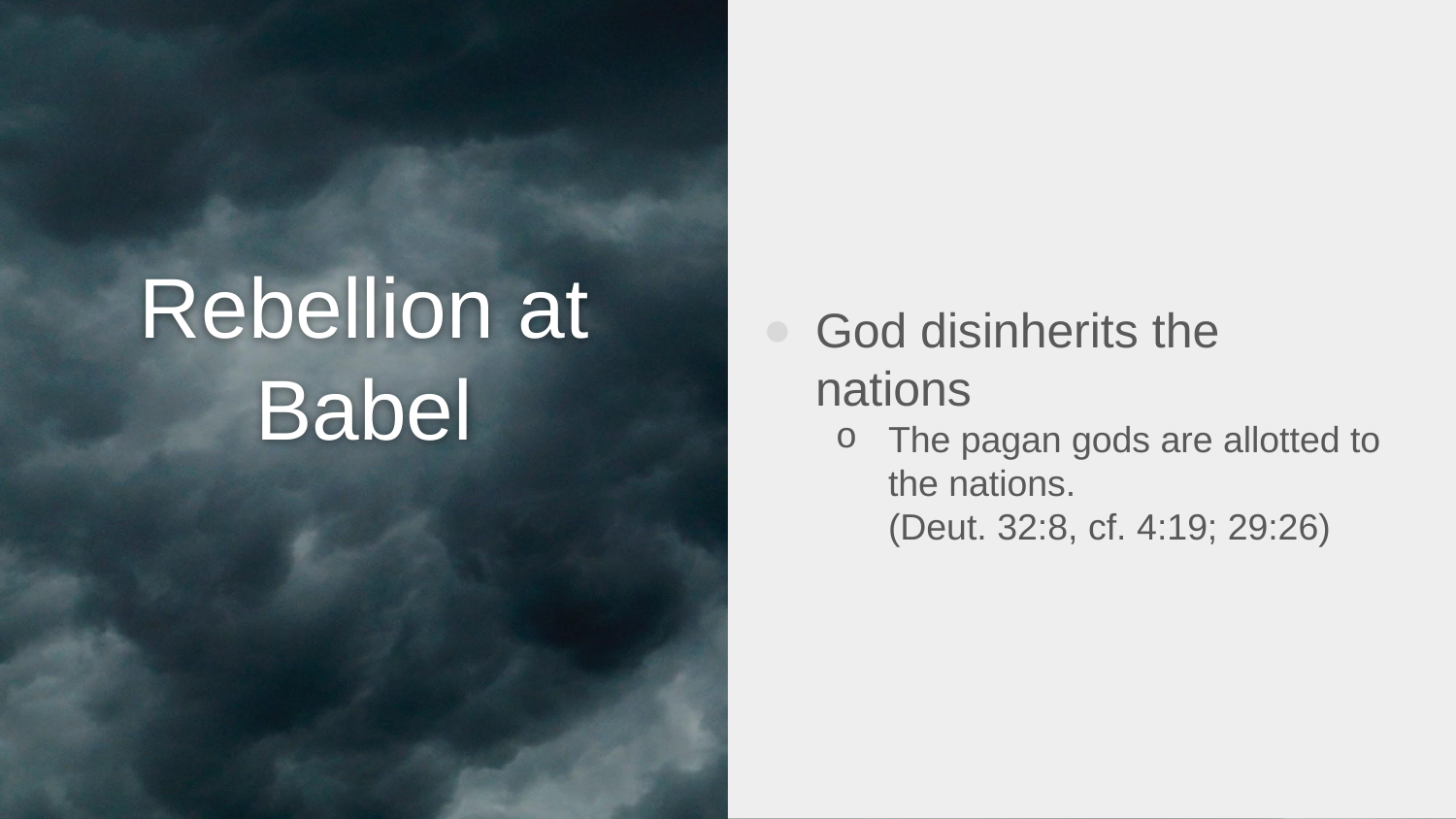

God disinherits the nations
The pagan gods are allotted to the nations.
(Deut. 32:8, cf. 4:19; 29:26)
# Rebellion at Babel